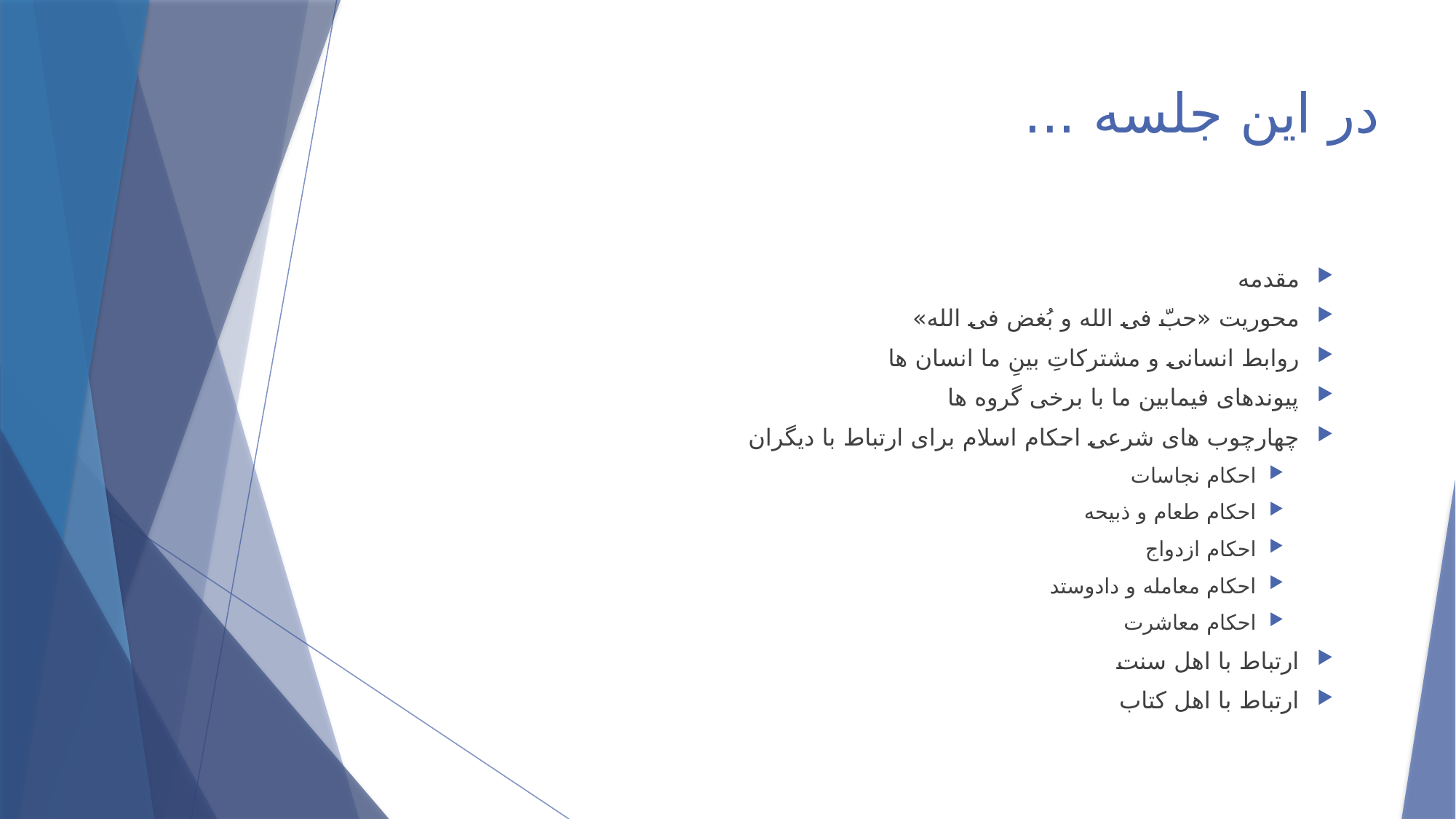

# در این جلسه ...
مقدمه
محوریت «حبّ فی الله و بُغض فی الله»
روابط انسانی و مشترکاتِ بینِ ما انسان ها
پیوندهای فیمابین ما با برخی گروه ها
چهارچوب های شرعی احکام اسلام برای ارتباط با دیگران
احکام نجاسات
احکام طعام و ذبیحه
احکام ازدواج
احکام معامله و دادوستد
احکام معاشرت
ارتباط با اهل سنت
ارتباط با اهل کتاب